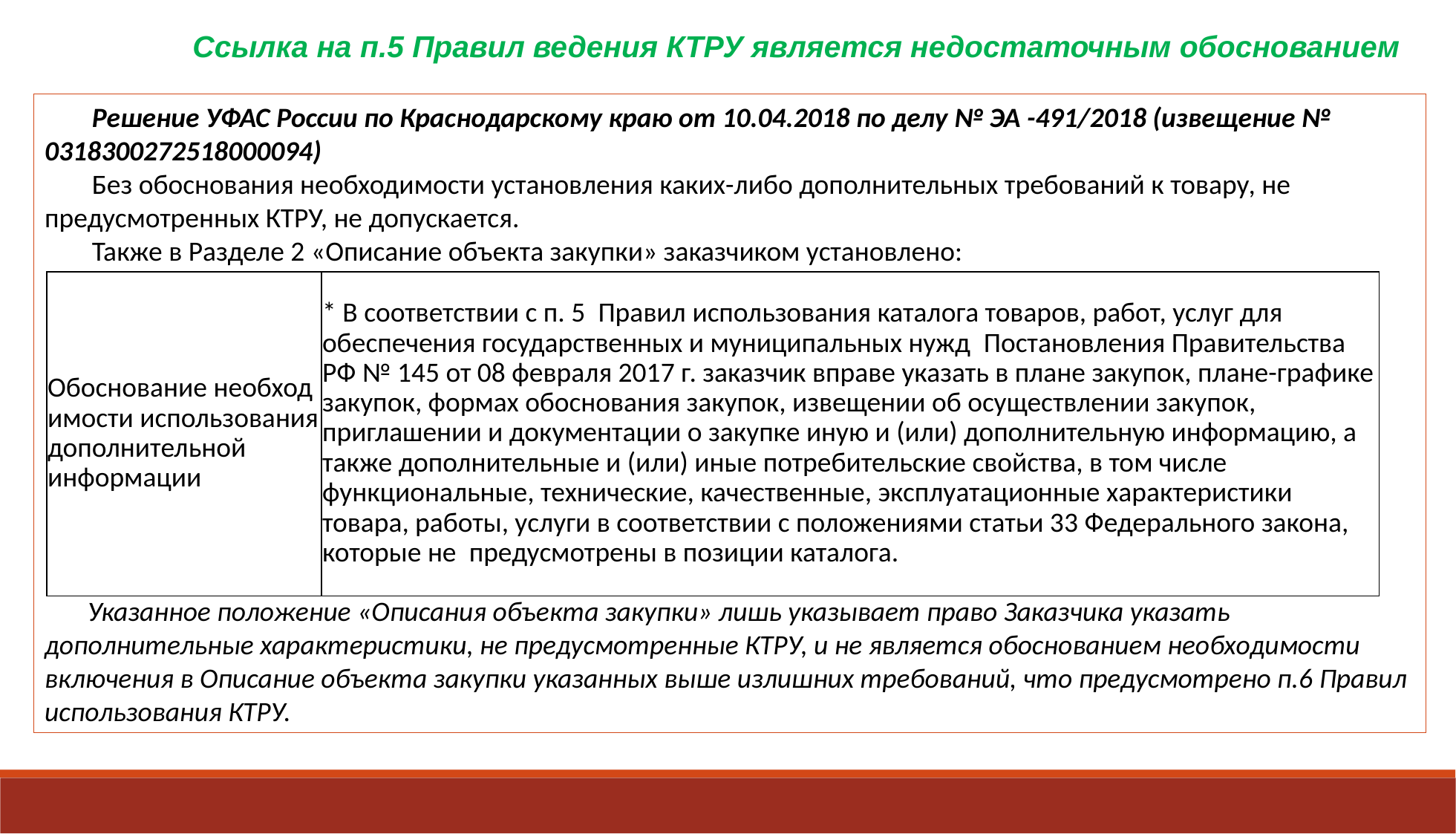

Ссылка на п.5 Правил ведения КТРУ является недостаточным обоснованием
Решение УФАС России по Краснодарскому краю от 10.04.2018 по делу № ЭА -491/2018 (извещение № 0318300272518000094)
Без обоснования необходимости установления каких-либо дополнительных требований к товару, не предусмотренных КТРУ, не допускается.
Также в Разделе 2 «Описание объекта закупки» заказчиком установлено:

Указанное положение «Описания объекта закупки» лишь указывает право Заказчика указать дополнительные характеристики, не предусмотренные КТРУ, и не является обоснованием необходимости включения в Описание объекта закупки указанных выше излишних требований, что предусмотрено п.6 Правил использования КТРУ.
| Обоснование необходимости использования дополнительной информации | \* В соответствии с п. 5  Правил использования каталога товаров, работ, услуг для обеспечения государственных и муниципальных нужд  Постановления Правительства РФ № 145 от 08 февраля 2017 г. заказчик вправе указать в плане закупок, плане-графике закупок, формах обоснования закупок, извещении об осуществлении закупок, приглашении и документации о закупке иную и (или) дополнительную информацию, а также дополнительные и (или) иные потребительские свойства, в том числе функциональные, технические, качественные, эксплуатационные характеристики товара, работы, услуги в соответствии с положениями статьи 33 Федерального закона, которые не  предусмотрены в позиции каталога. |
| --- | --- |